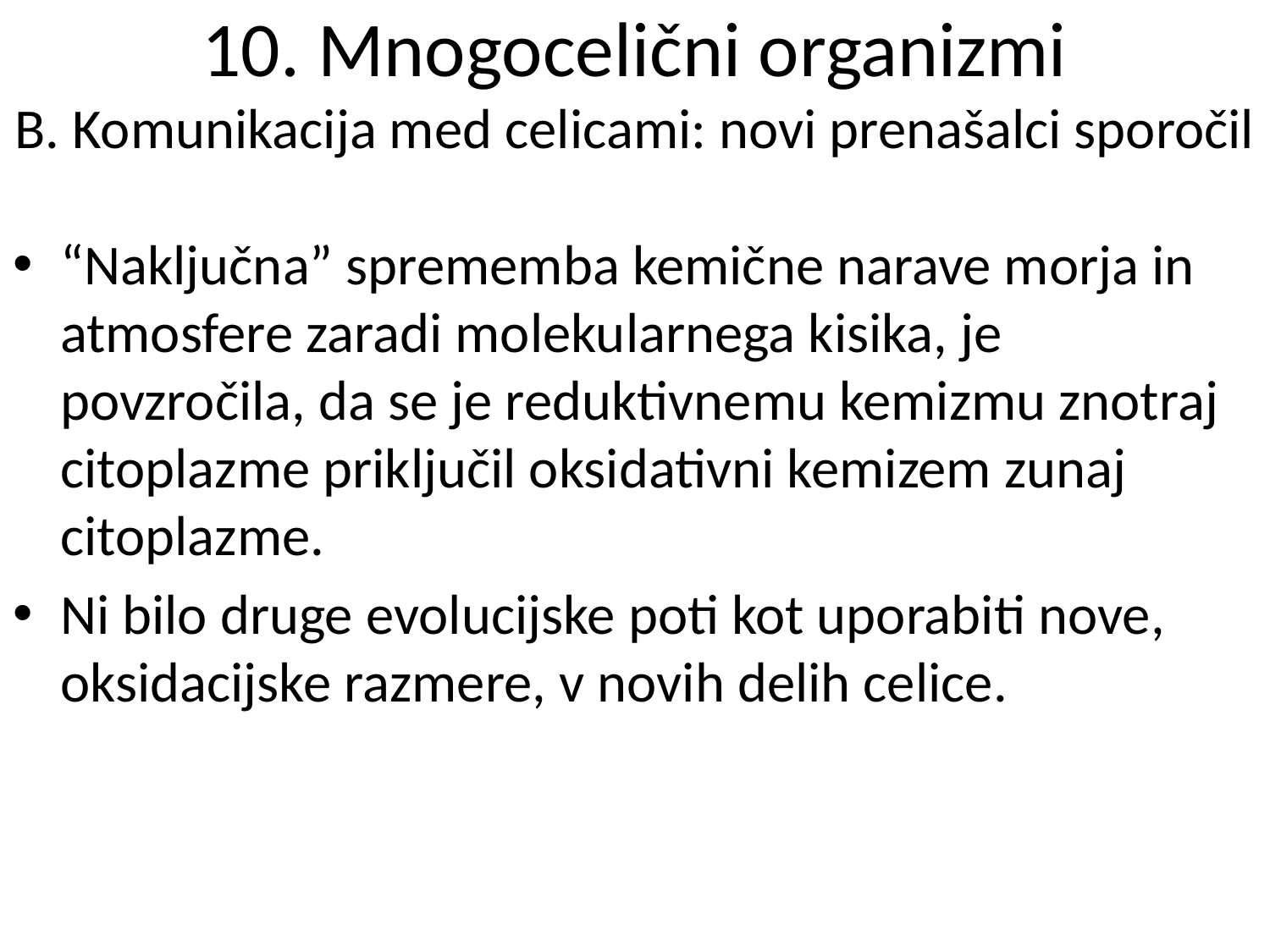

# 10. Mnogocelični organizmi B. Komunikacija med celicami: novi prenašalci sporočil
“Naključna” sprememba kemične narave morja in atmosfere zaradi molekularnega kisika, je povzročila, da se je reduktivnemu kemizmu znotraj citoplazme priključil oksidativni kemizem zunaj citoplazme.
Ni bilo druge evolucijske poti kot uporabiti nove, oksidacijske razmere, v novih delih celice.